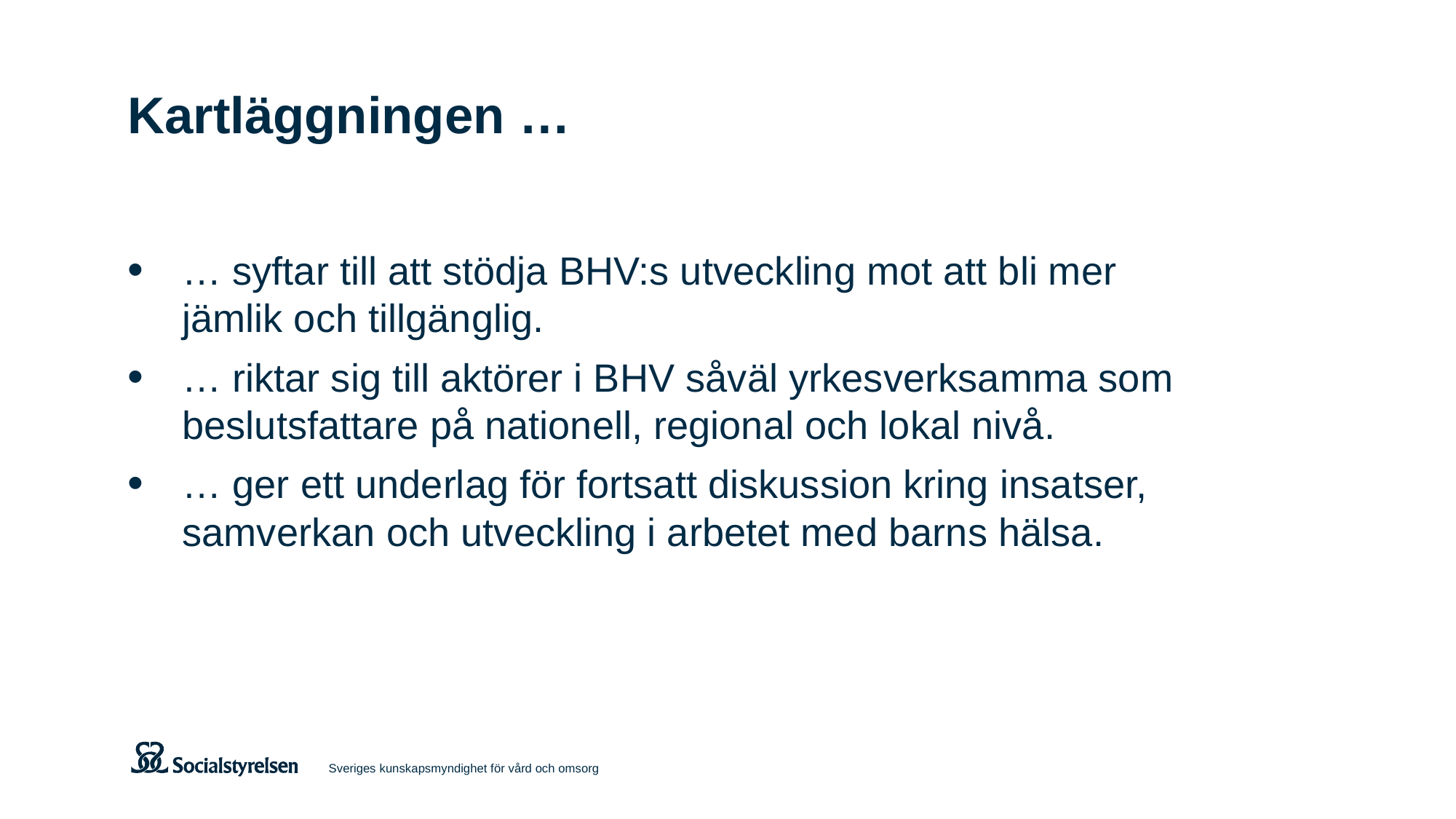

# Kartläggningen …
… syftar till att stödja BHV:s utveckling mot att bli mer
jämlik och tillgänglig.
… riktar sig till aktörer i BHV såväl yrkesverksamma som beslutsfattare på nationell, regional och lokal nivå.
… ger ett underlag för fortsatt diskussion kring insatser, samverkan och utveckling i arbetet med barns hälsa.
Sveriges kunskapsmyndighet för vård och omsorg